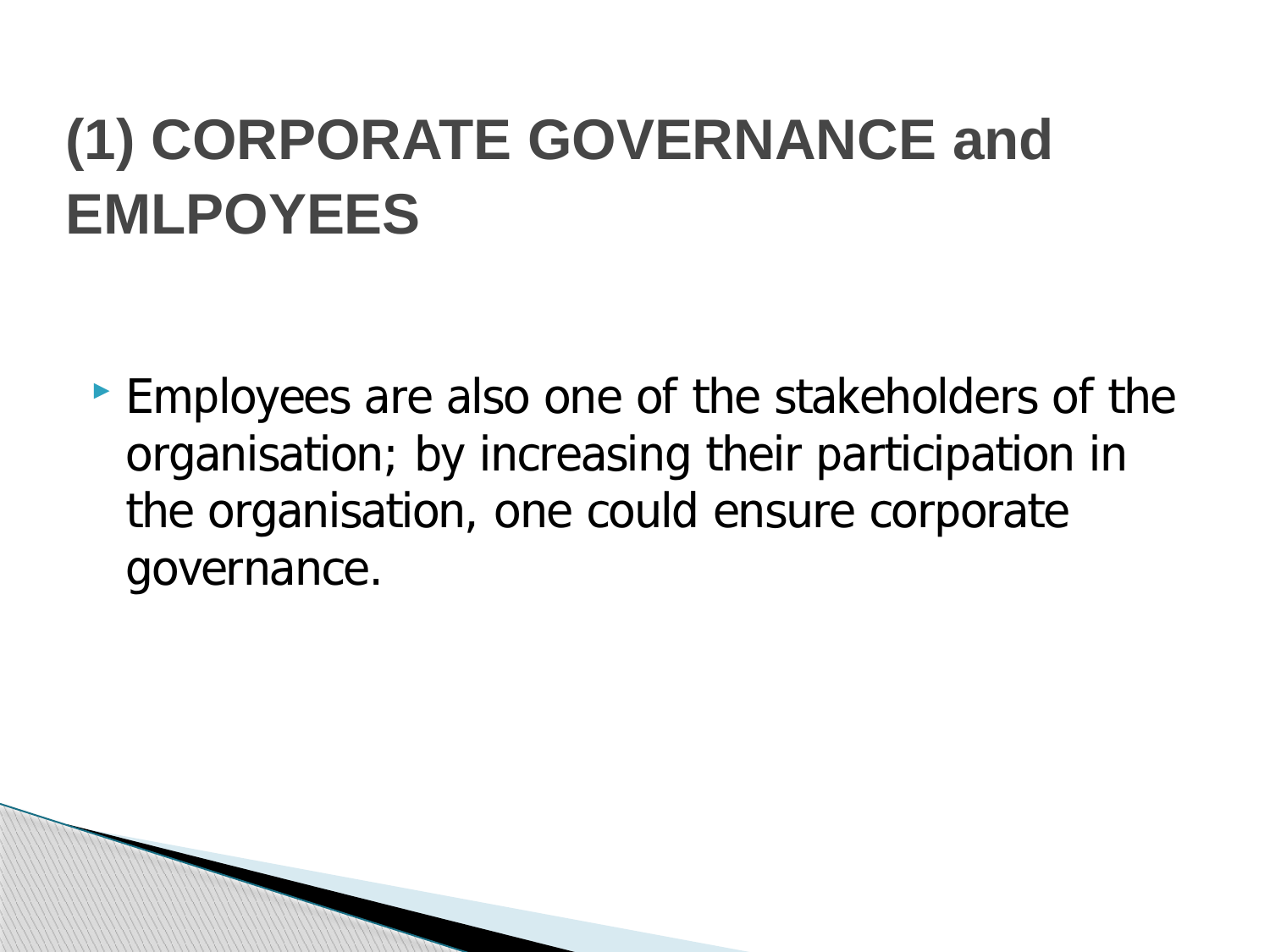

# (1) CORPORATE GOVERNANCE and  EMLPOYEES
Employees are also one of the stakeholders of the organisation; by increasing their participation in the organisation, one could ensure corporate governance.